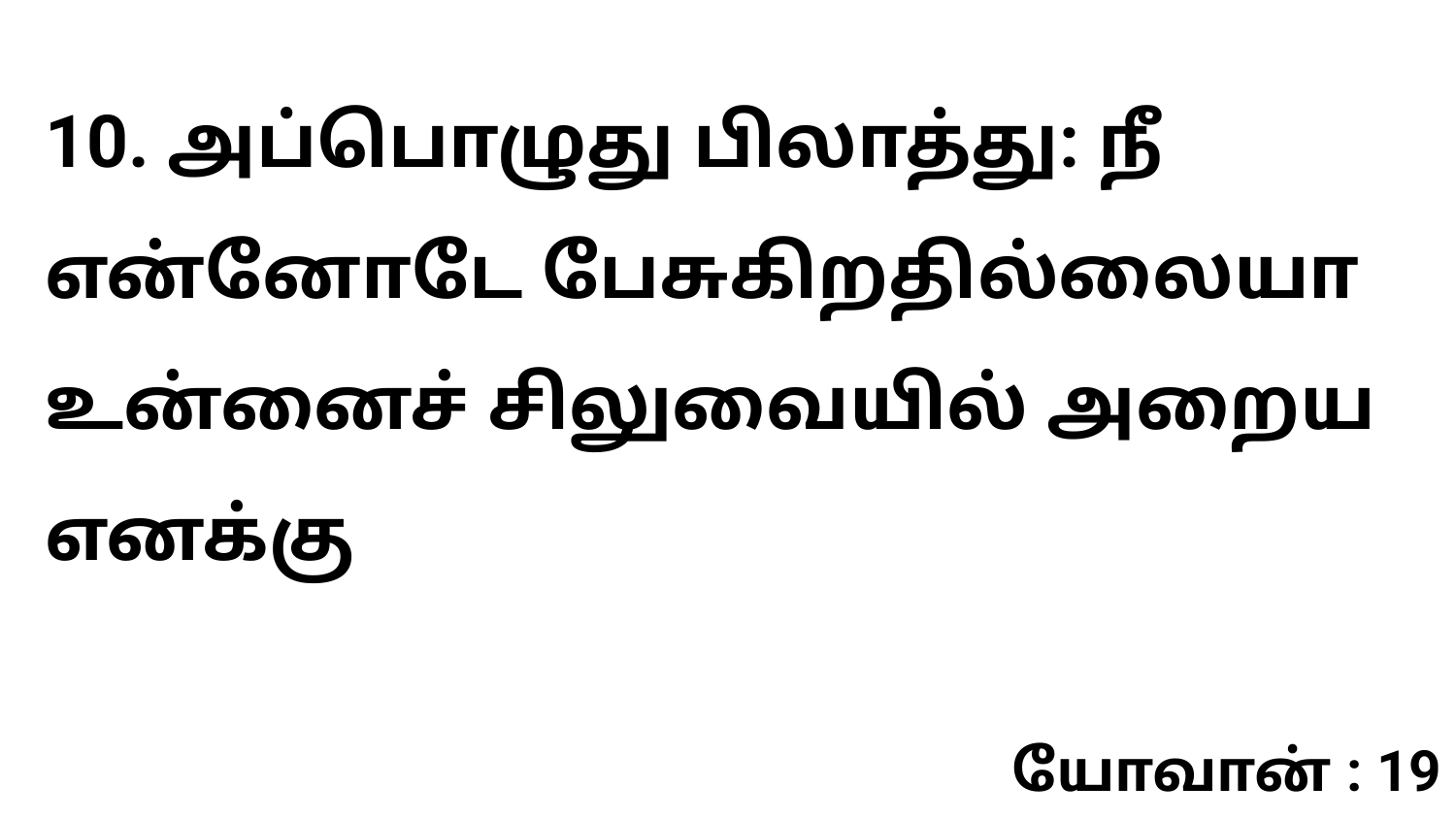

10. அப்பொழுது பிலாத்து: நீ என்னோடே பேசுகிறதில்லையா உன்னைச் சிலுவையில் அறைய எனக்கு
யோவான் : 19